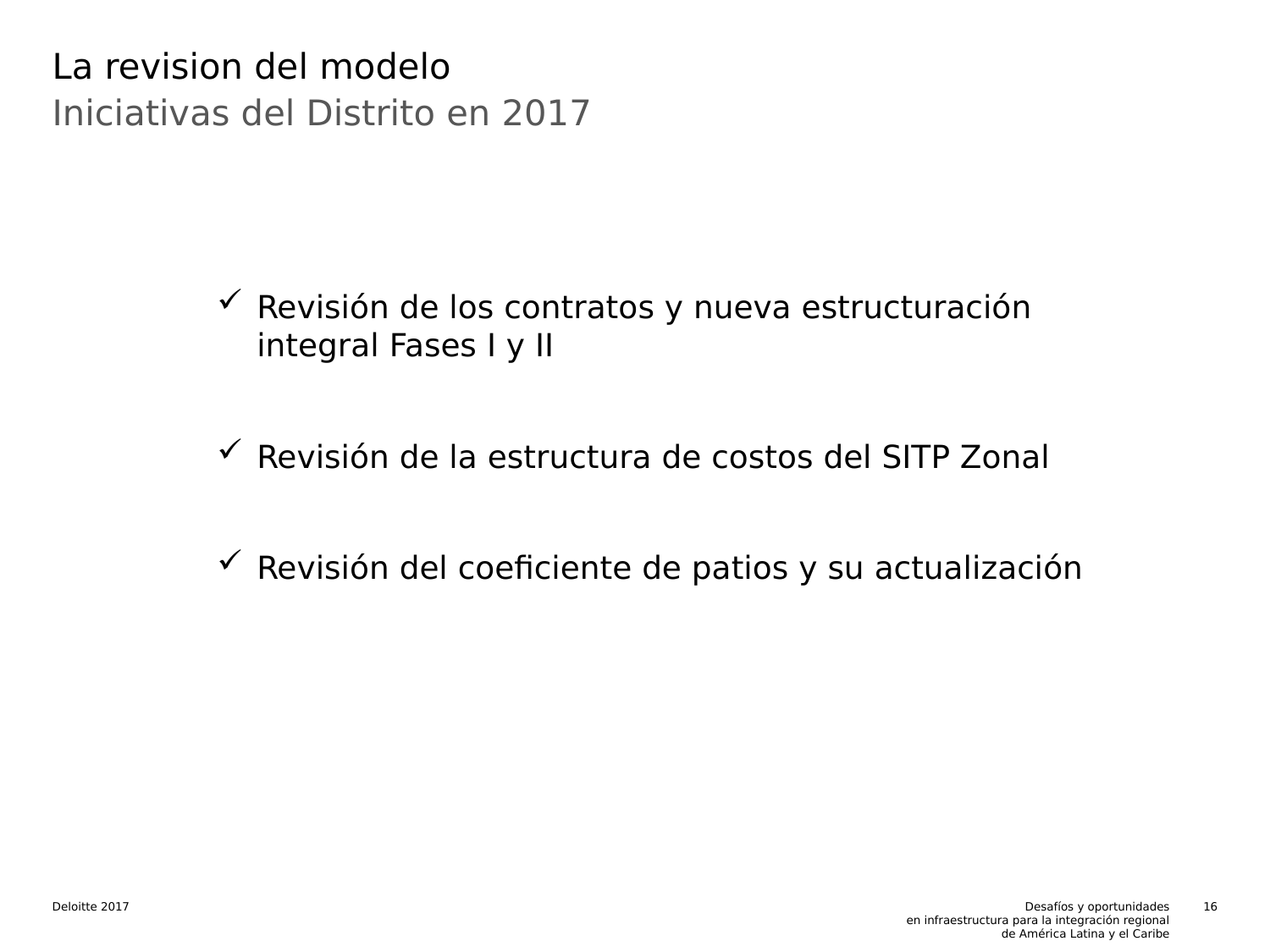

# La revision del modelo
Iniciativas del Distrito en 2017
Revisión de los contratos y nueva estructuración integral Fases I y II

Revisión de la estructura de costos del SITP Zonal

Revisión del coeficiente de patios y su actualización